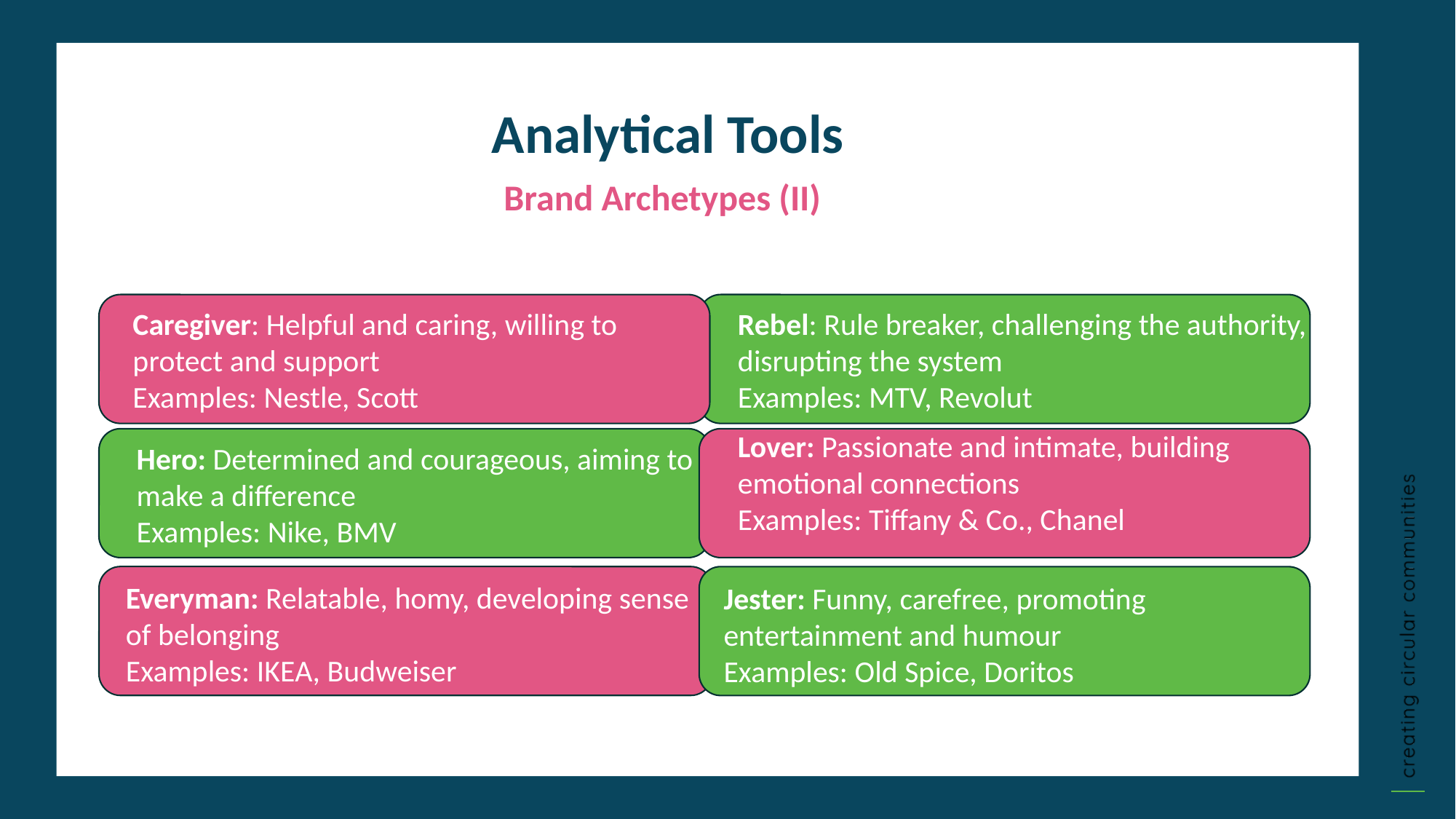

Analytical Tools
Brand Archetypes (II)

Caregiver: Helpful and caring, willing to protect and support
Examples: Nestle, Scott
Rebel: Rule breaker, challenging the authority, disrupting the system
Examples: MTV, Revolut
Lover: Passionate and intimate, building emotional connections
Examples: Tiffany & Co., Chanel

Hero: Determined and courageous, aiming to make a difference
Examples: Nike, BMV

Everyman: Relatable, homy, developing sense of belonging
Examples: IKEA, Budweiser
Jester: Funny, carefree, promoting entertainment and humour
Examples: Old Spice, Doritos